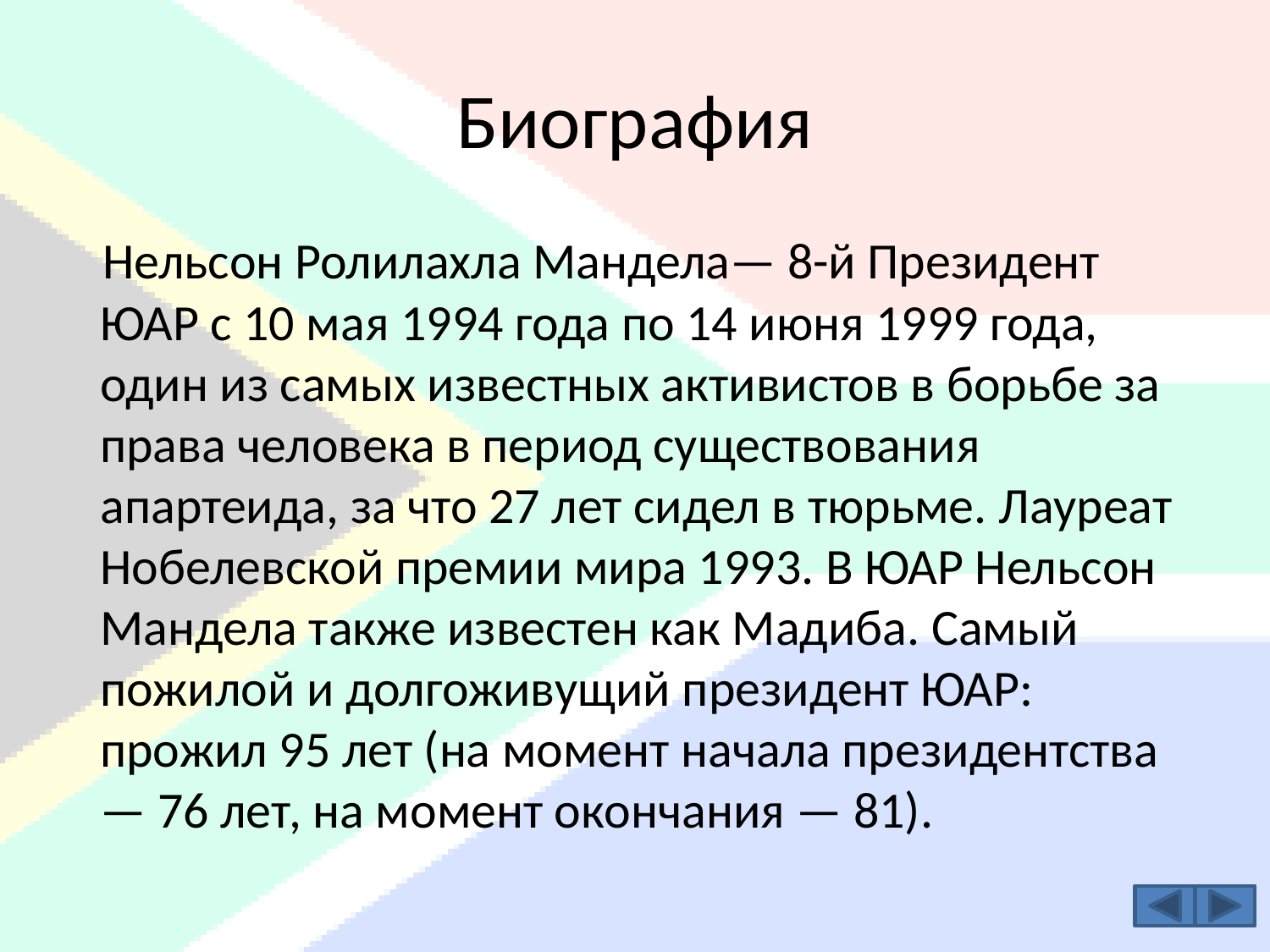

# Биография
Нельсон Ролилахла Мандела— 8-й Президент ЮАР с 10 мая 1994 года по 14 июня 1999 года, один из самых известных активистов в борьбе за права человека в период существования апартеида, за что 27 лет сидел в тюрьме. Лауреат Нобелевской премии мира 1993. В ЮАР Нельсон Мандела также известен как Мадиба. Самый пожилой и долгоживущий президент ЮАР: прожил 95 лет (на момент начала президентства — 76 лет, на момент окончания — 81).